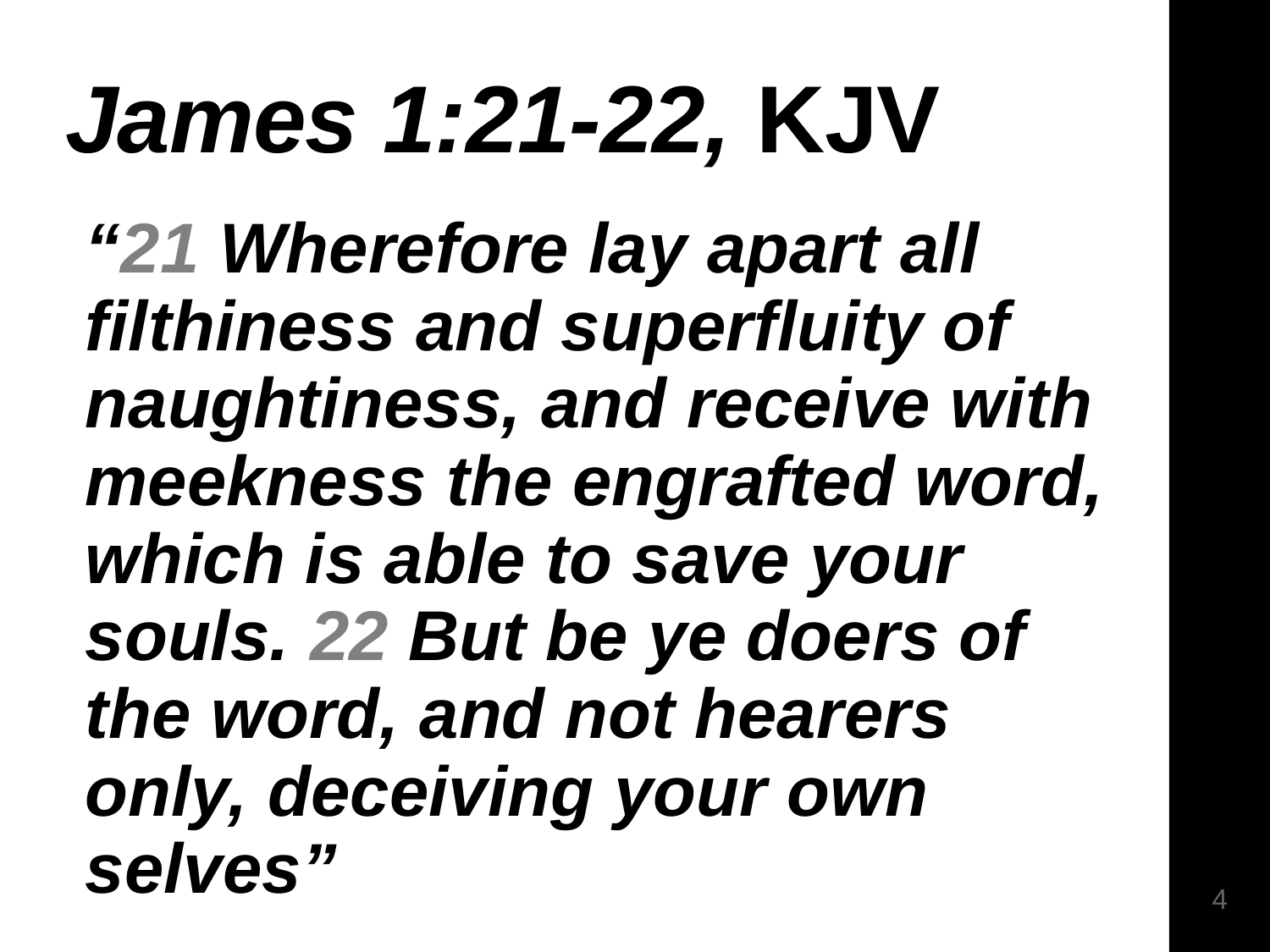

# James 1:21-22, KJV
“21 Wherefore lay apart all filthiness and superfluity of naughtiness, and receive with meekness the engrafted word, which is able to save your souls. 22 But be ye doers of the word, and not hearers only, deceiving your own selves”
4